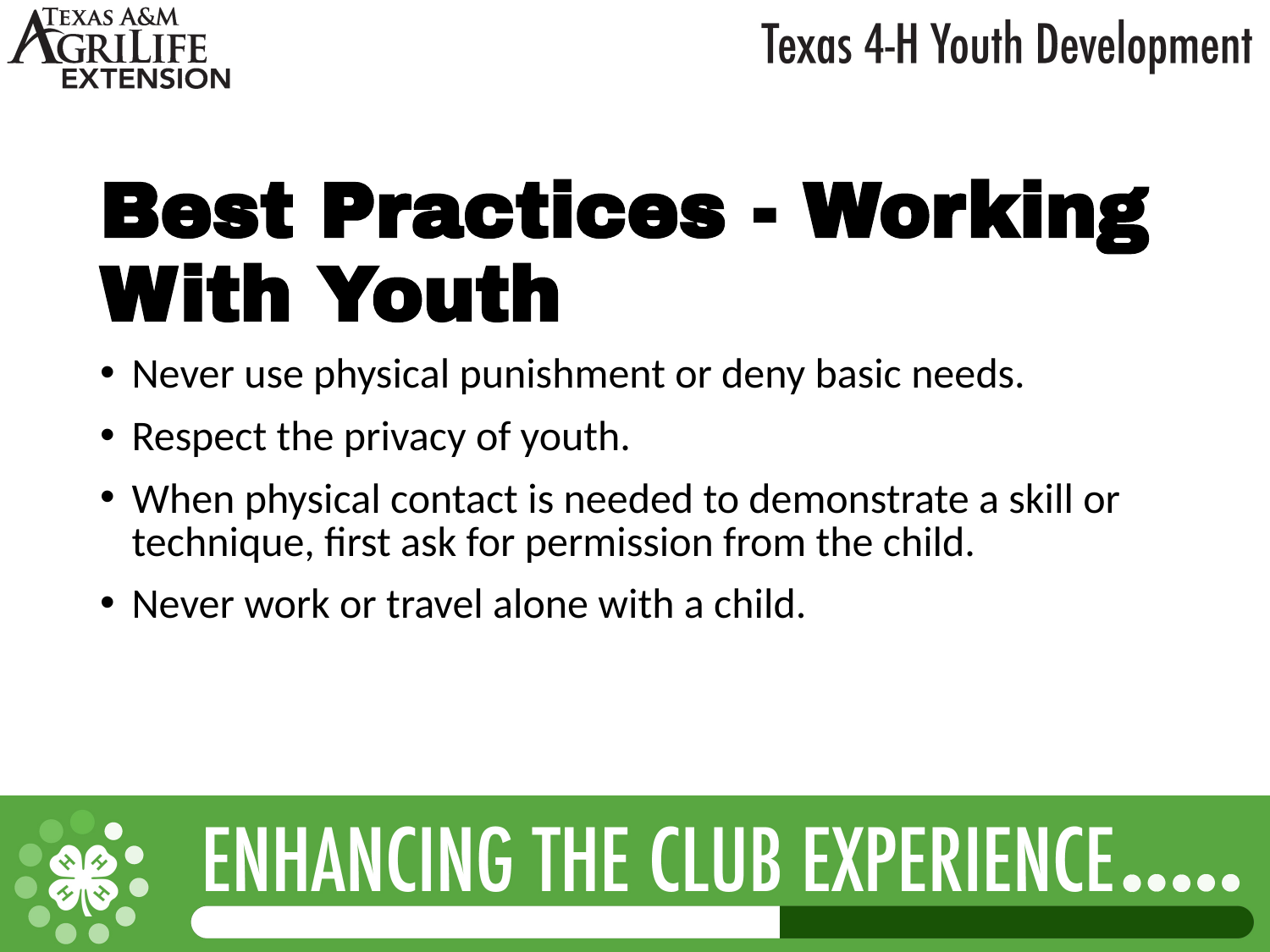

Best Practices - Working With Youth
Never use physical punishment or deny basic needs.
Respect the privacy of youth.
When physical contact is needed to demonstrate a skill or technique, first ask for permission from the child.
Never work or travel alone with a child.